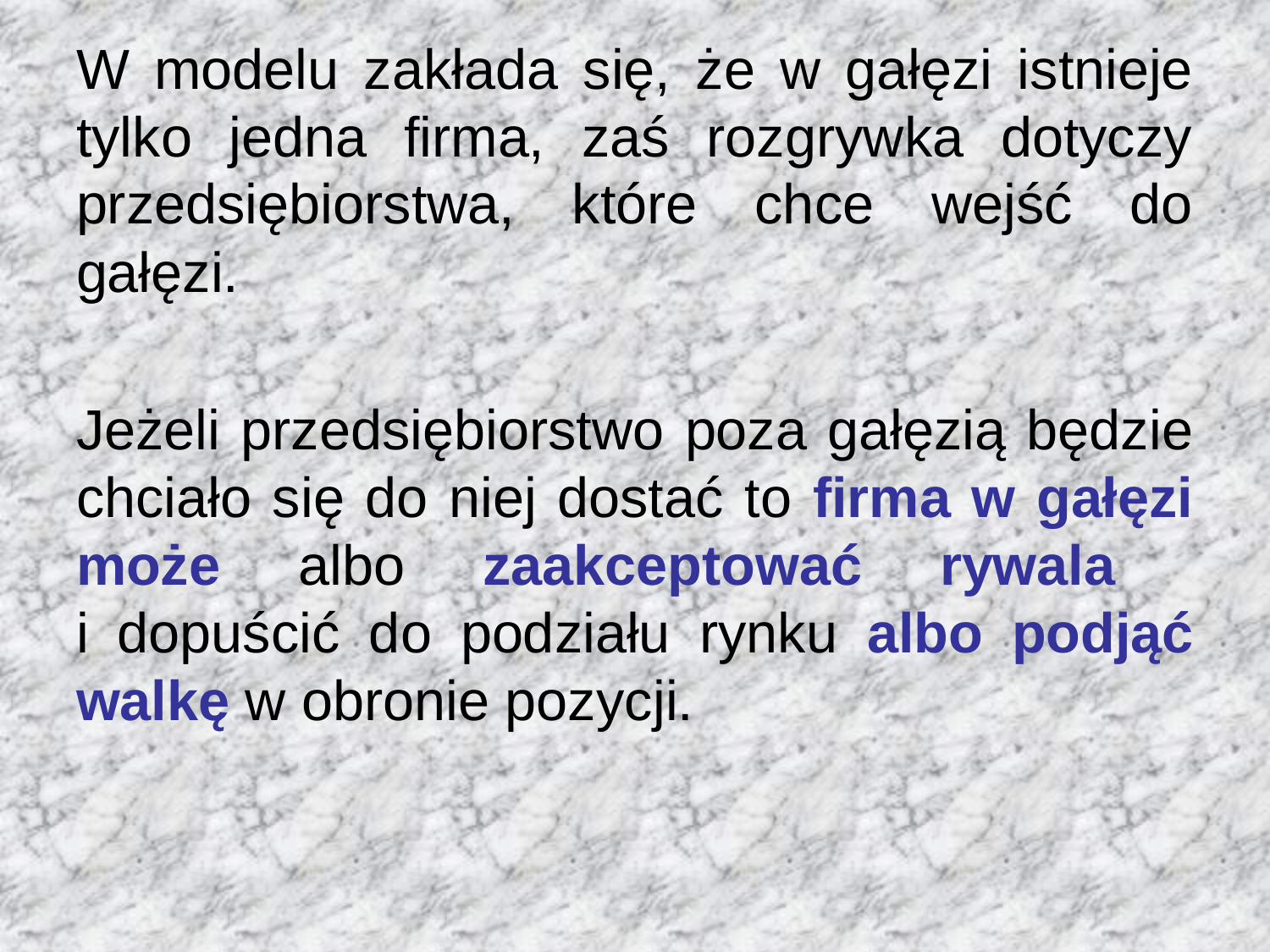

W modelu zakłada się, że w gałęzi istnieje tylko jedna firma, zaś rozgrywka dotyczy przedsiębiorstwa, które chce wejść do gałęzi.

Jeżeli przedsiębiorstwo poza gałęzią będzie chciało się do niej dostać to firma w gałęzi może albo zaakceptować rywala
i dopuścić do podziału rynku albo podjąć walkę w obronie pozycji.